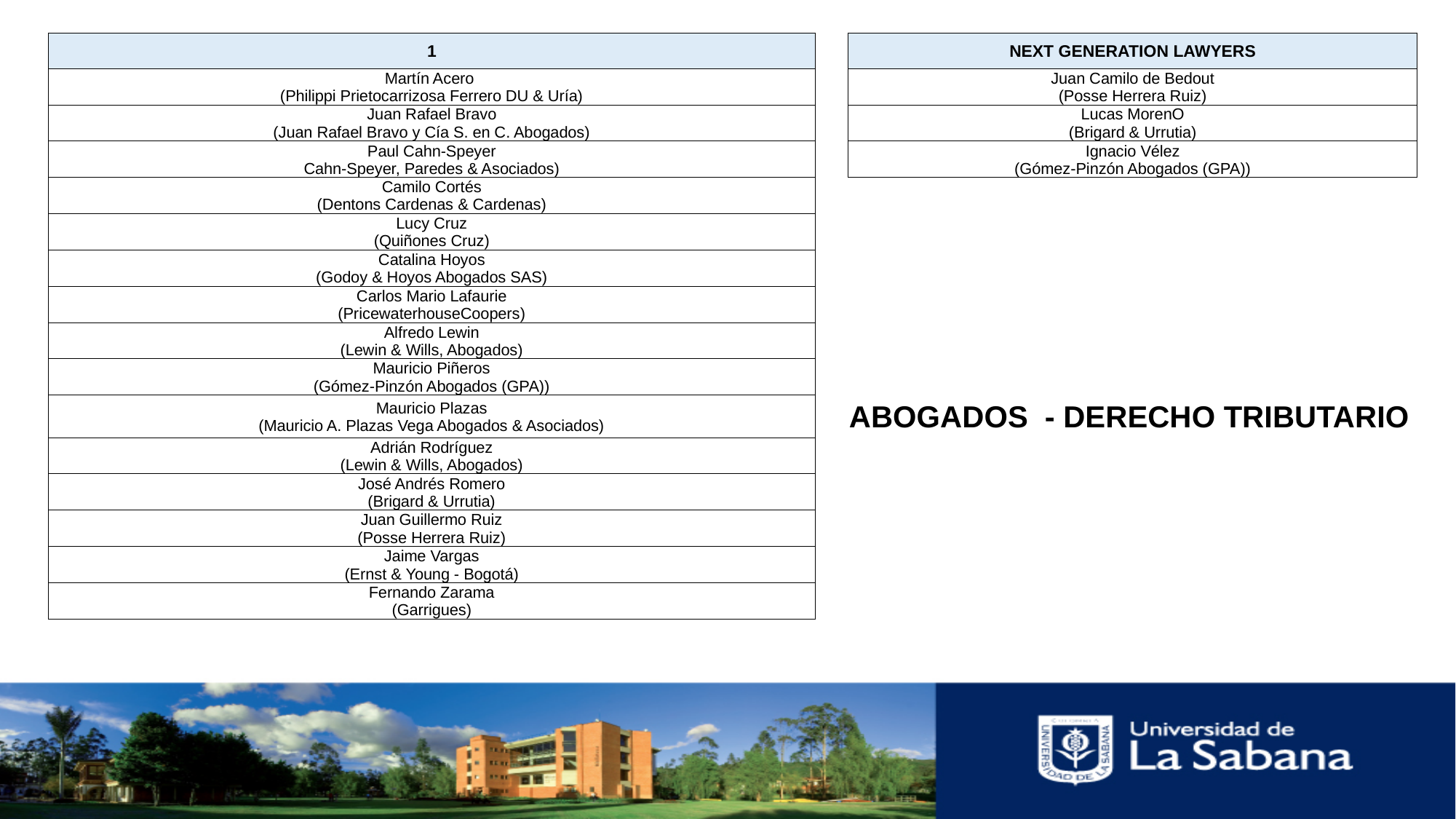

| 1 |  | NEXT GENERATION LAWYERS |
| --- | --- | --- |
| Martín Acero  (Philippi Prietocarrizosa Ferrero DU & Uría) |  | Juan Camilo de Bedout (Posse Herrera Ruiz) |
| Juan Rafael Bravo (Juan Rafael Bravo y Cía S. en C. Abogados) |  | Lucas MorenO (Brigard & Urrutia) |
| Paul Cahn-Speyer Cahn-Speyer, Paredes & Asociados) |  | Ignacio Vélez (Gómez-Pinzón Abogados (GPA)) |
| Camilo Cortés (Dentons Cardenas & Cardenas) |  |  |
| Lucy Cruz (Quiñones Cruz) |  |  |
| Catalina Hoyos (Godoy & Hoyos Abogados SAS) |  |  |
| Carlos Mario Lafaurie (PricewaterhouseCoopers) |  |  |
| Alfredo Lewin (Lewin & Wills, Abogados) |  |  |
| Mauricio Piñeros (Gómez-Pinzón Abogados (GPA)) |  |  |
| Mauricio Plazas (Mauricio A. Plazas Vega Abogados & Asociados) |  | ABOGADOS - DERECHO TRIBUTARIO |
| Adrián Rodríguez (Lewin & Wills, Abogados) |  |  |
| José Andrés Romero (Brigard & Urrutia) |  |  |
| Juan Guillermo Ruiz (Posse Herrera Ruiz) |  |  |
| Jaime Vargas (Ernst & Young - Bogotá) |  |  |
| Fernando Zarama (Garrigues) |  |  |